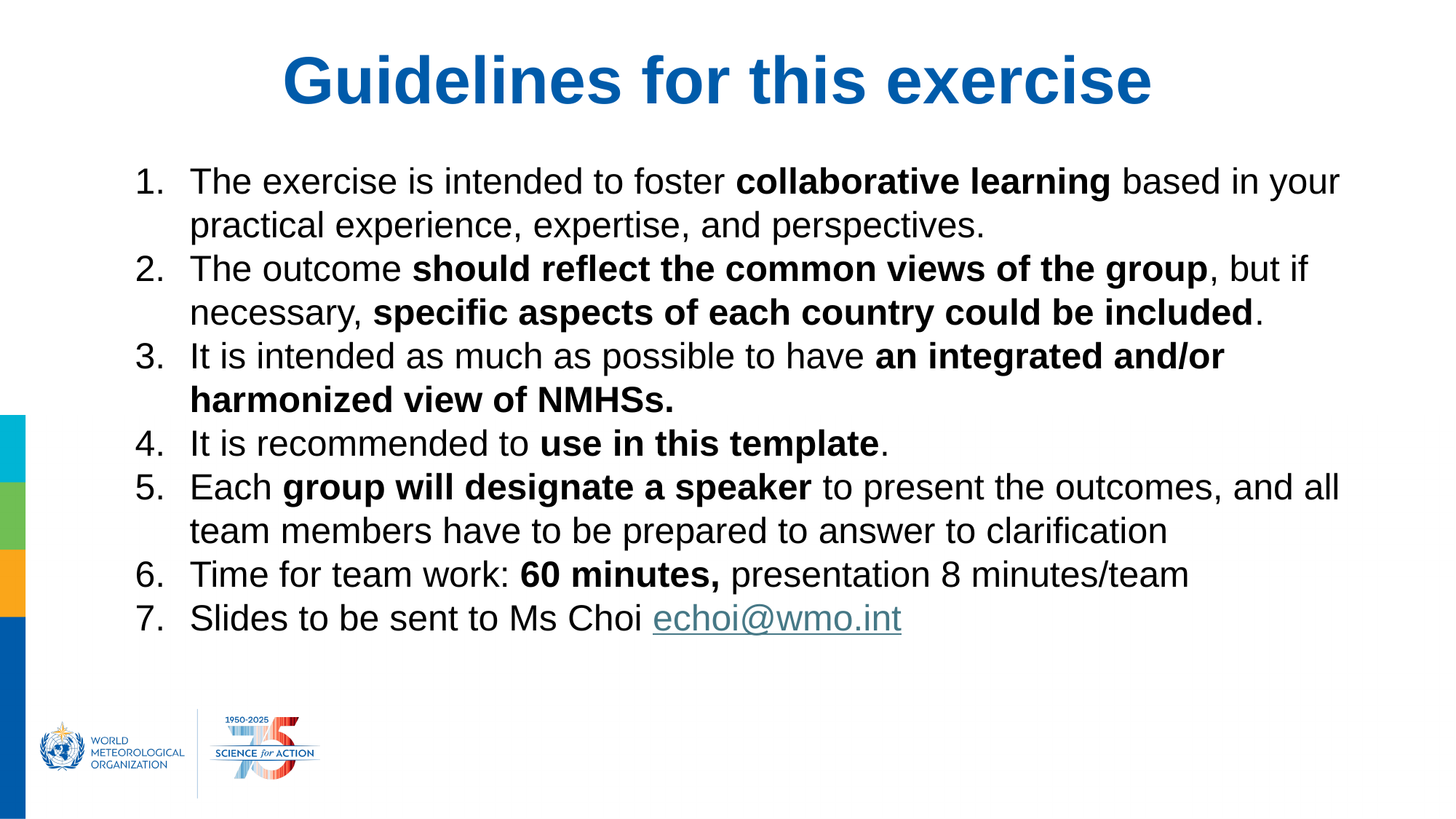

# Guidelines for this exercise
The exercise is intended to foster collaborative learning based in your practical experience, expertise, and perspectives.
The outcome should reflect the common views of the group, but if necessary, specific aspects of each country could be included.
It is intended as much as possible to have an integrated and/or harmonized view of NMHSs.
It is recommended to use in this template.
Each group will designate a speaker to present the outcomes, and all team members have to be prepared to answer to clarification
Time for team work: 60 minutes, presentation 8 minutes/team
Slides to be sent to Ms Choi echoi@wmo.int